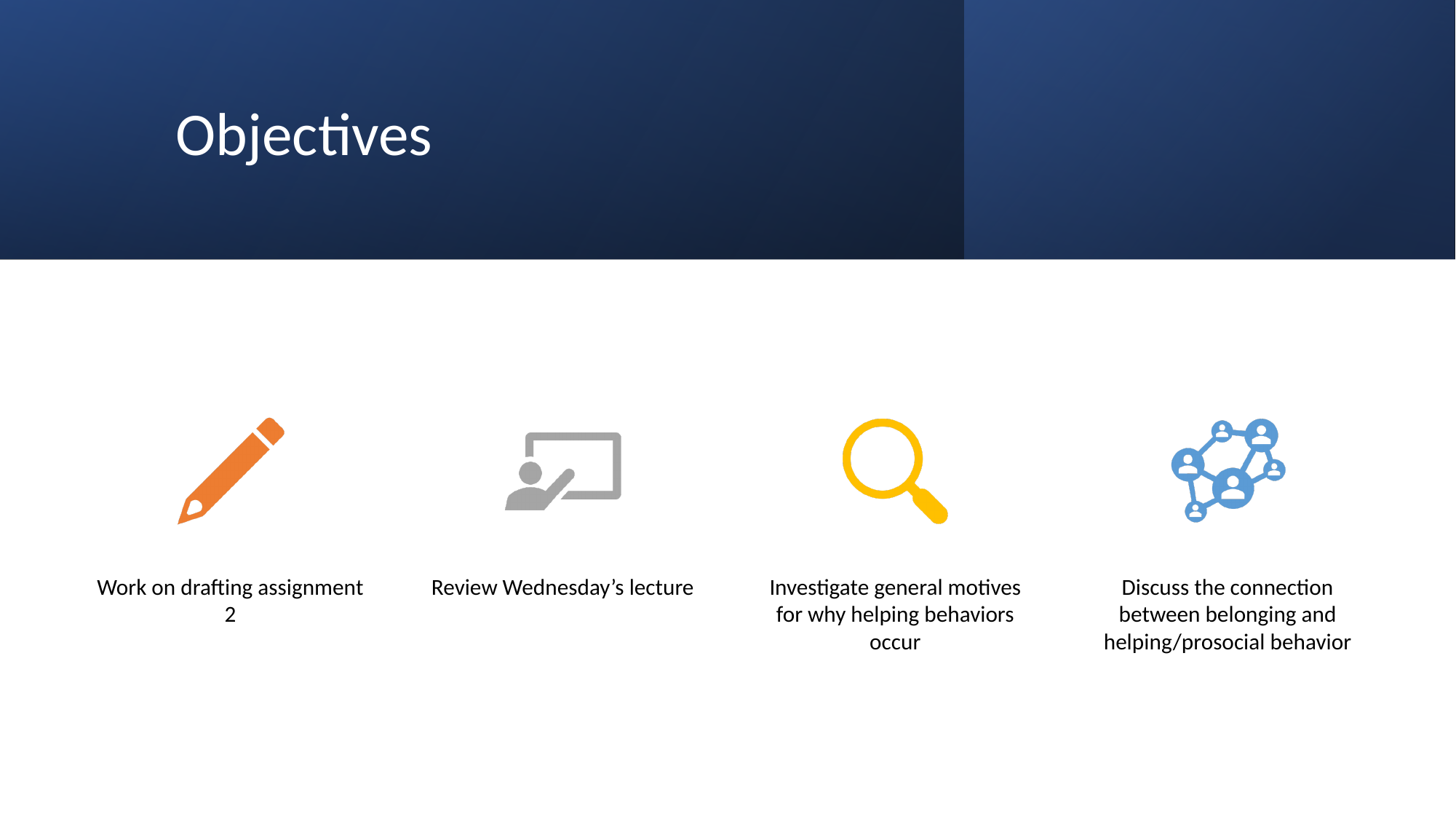

# Objectives
Work on drafting assignment 2
Review Wednesday’s lecture
Investigate general motives for why helping behaviors occur
Discuss the connection between belonging and helping/prosocial behavior